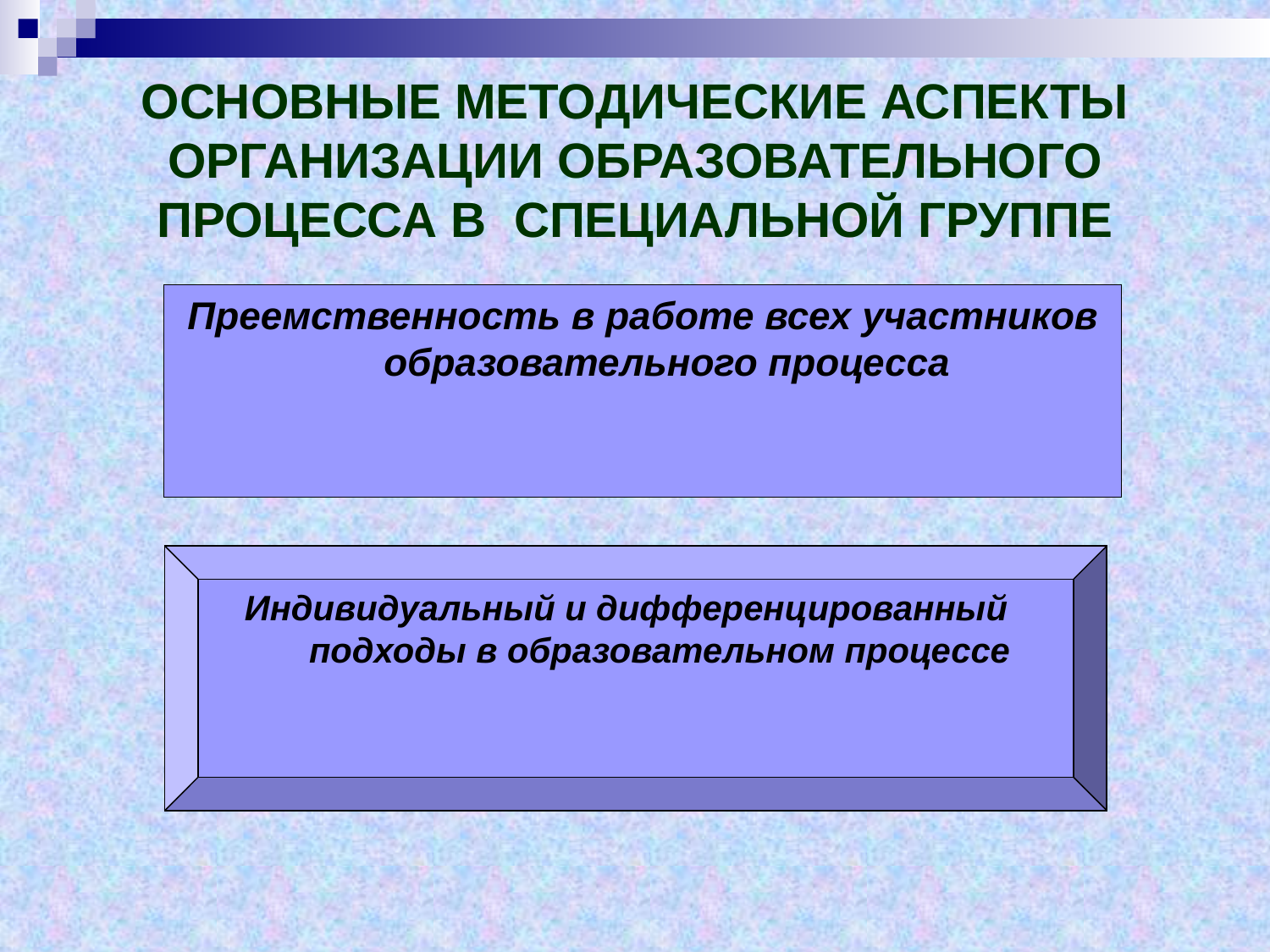

# ОСНОВНЫЕ МЕТОДИЧЕСКИЕ АСПЕКТЫ ОРГАНИЗАЦИИ ОБРАЗОВАТЕЛЬНОГО ПРОЦЕССА В  СПЕЦИАЛЬНОЙ ГРУППЕ
Преемственность в работе всех участников образовательного процесса
Индивидуальный и дифференцированный   подходы в образовательном процессе